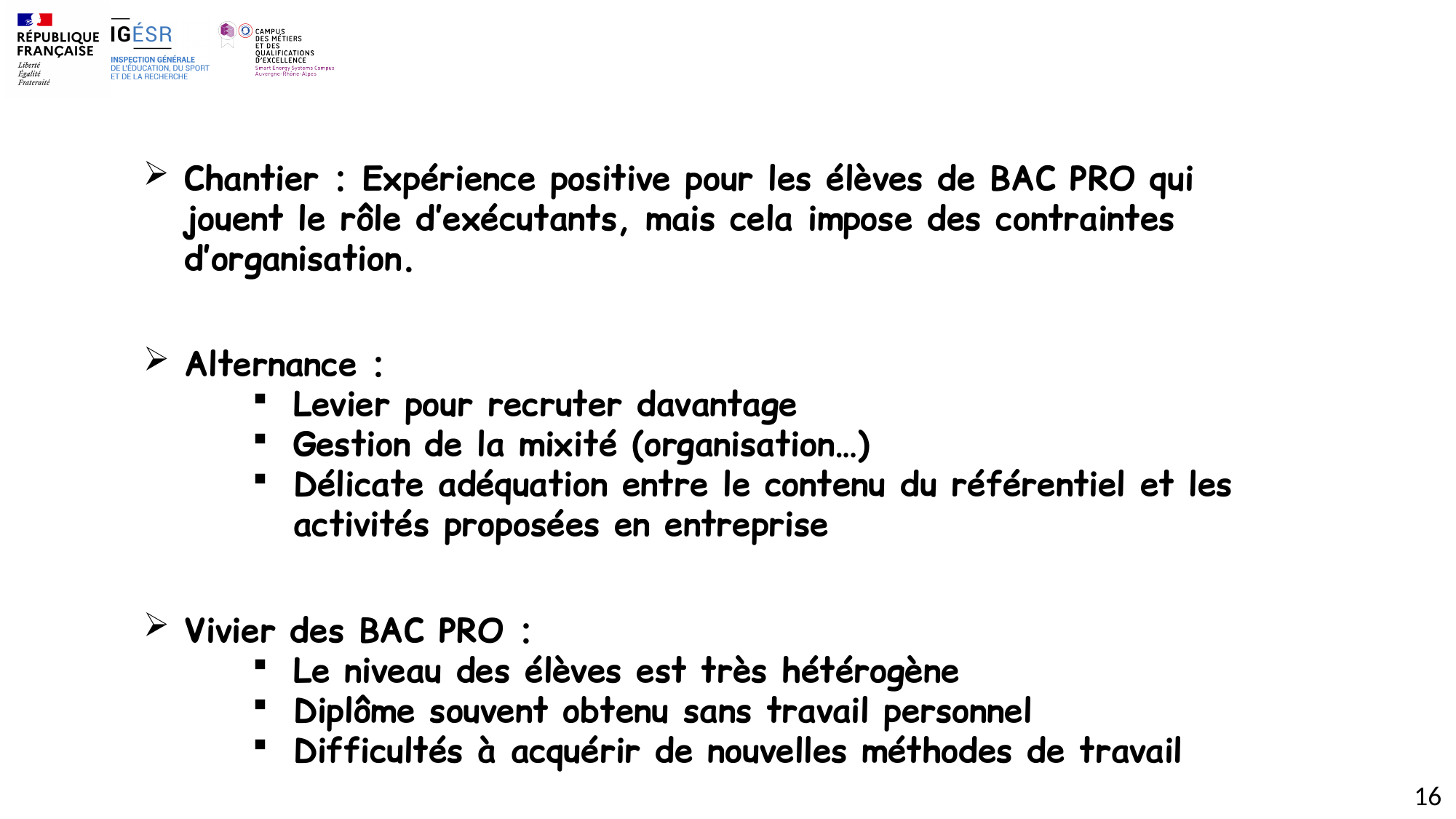

Chantier : Expérience positive pour les élèves de BAC PRO qui jouent le rôle d’exécutants, mais cela impose des contraintes d’organisation.
Alternance :
Levier pour recruter davantage
Gestion de la mixité (organisation…)
Délicate adéquation entre le contenu du référentiel et les activités proposées en entreprise
Vivier des BAC PRO :
Le niveau des élèves est très hétérogène
Diplôme souvent obtenu sans travail personnel
Difficultés à acquérir de nouvelles méthodes de travail
16